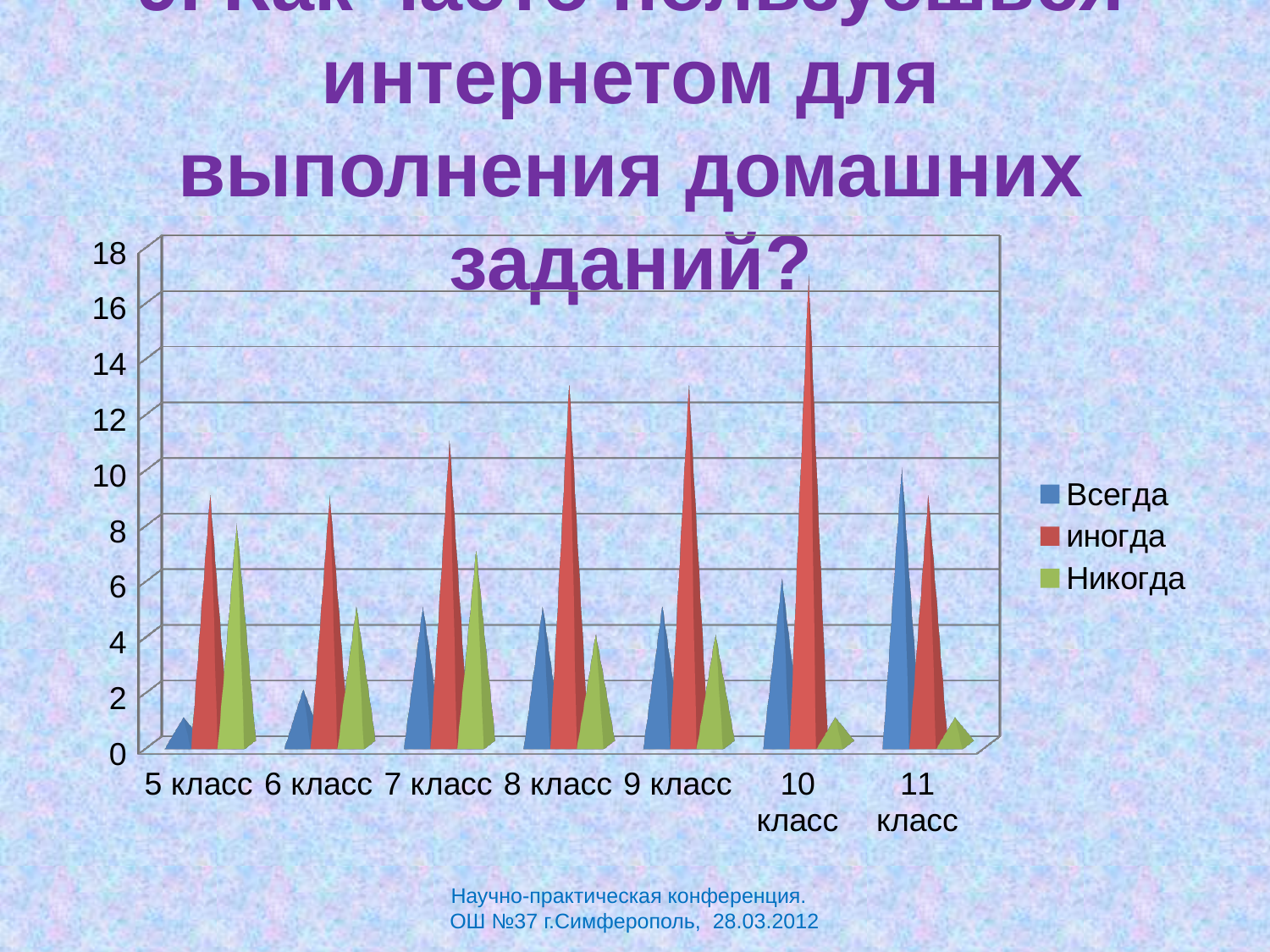

# 9. Как часто пользуешься интернетом для выполнения домашних заданий?

[unsupported chart]

Научно-практическая конференция.
ОШ №37 г.Симферополь,  28.03.2012